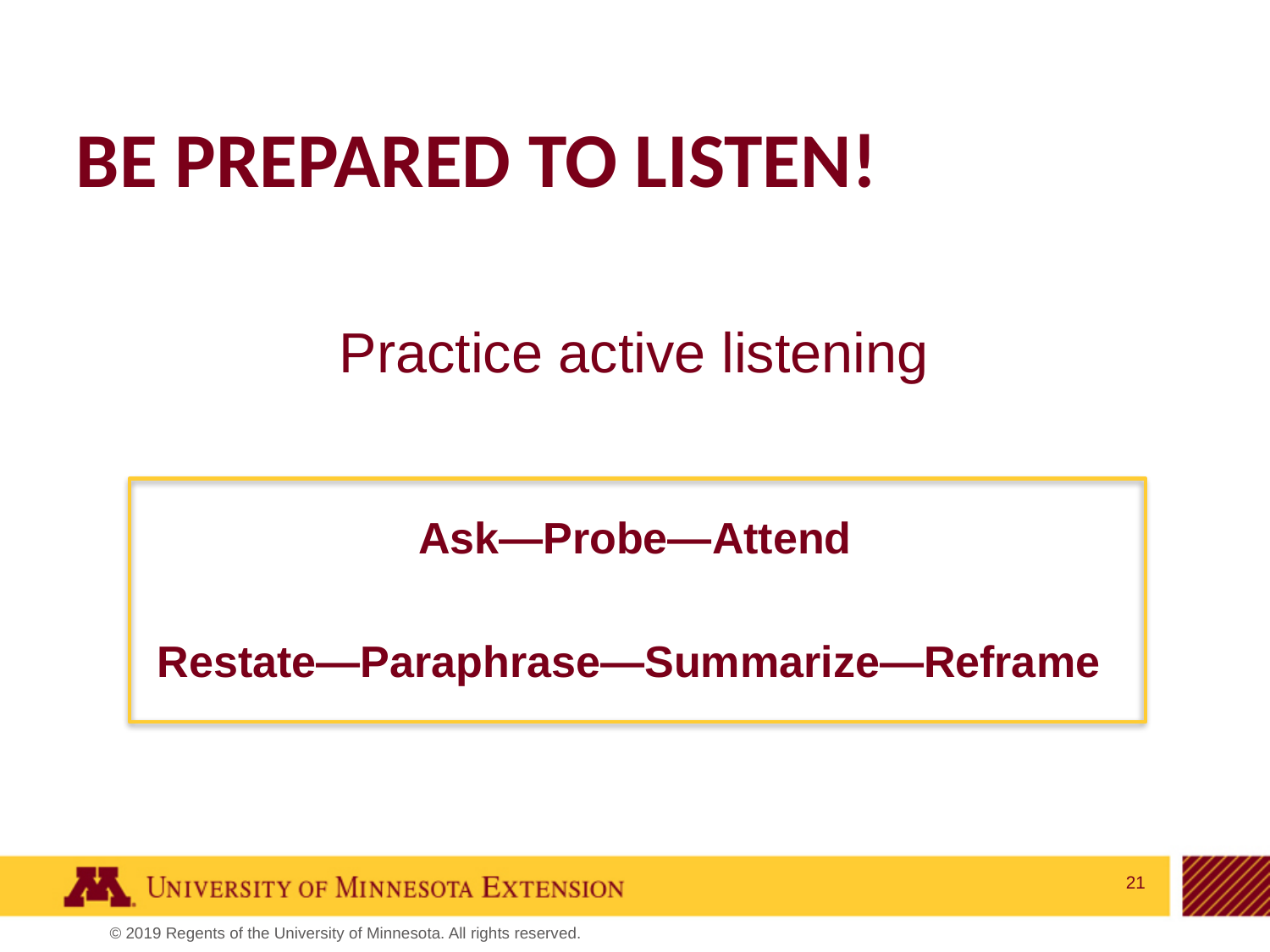

# Be Prepared to listen!
Practice active listening

Ask—Probe—Attend

Restate—Paraphrase—Summarize—Reframe